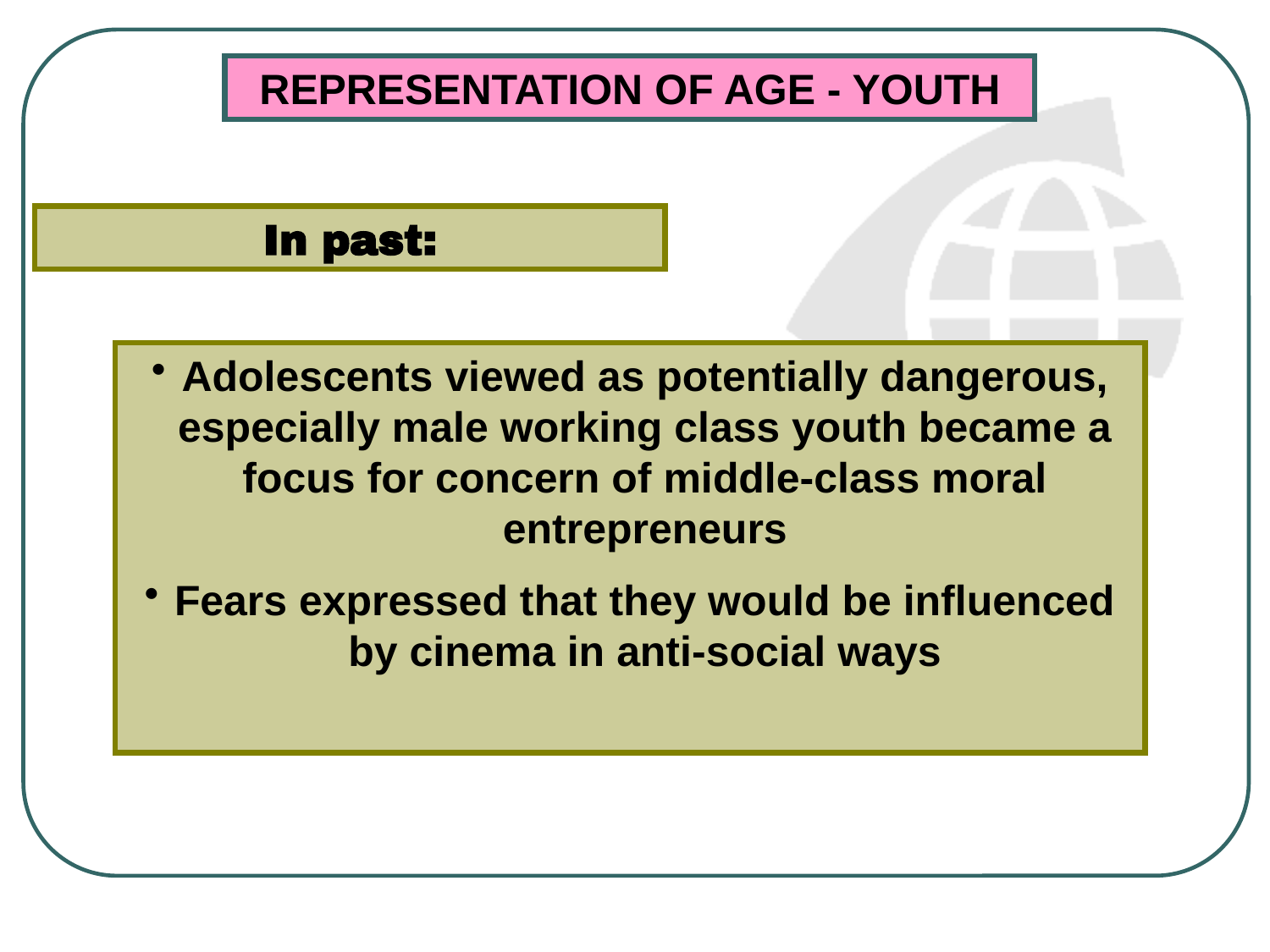

REPRESENTATION OF AGE - YOUTH
In past:
Adolescents viewed as potentially dangerous, especially male working class youth became a focus for concern of middle-class moral entrepreneurs
Fears expressed that they would be influenced by cinema in anti-social ways